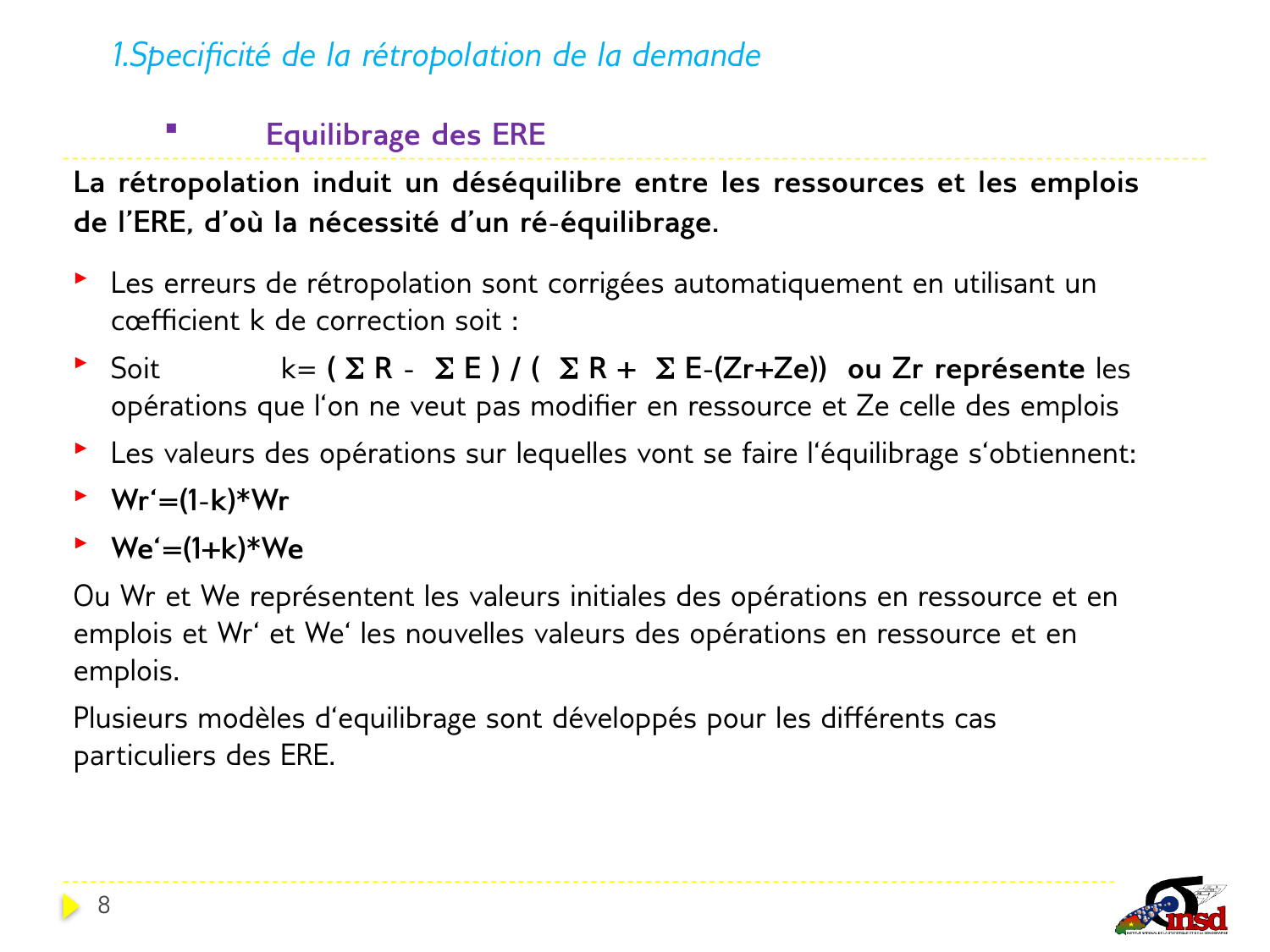

# 1.Specificité de la rétropolation de la demande
      Equilibrage des ERE
La rétropolation induit un déséquilibre entre les ressources et les emplois de l’ERE, d’où la nécessité d’un ré-équilibrage.
Les erreurs de rétropolation sont corrigées automatiquement en utilisant un coefficient k de correction soit :
Soit             k= ( Σ R -  Σ E ) / (  Σ R +  Σ E-(Zr+Ze))  ou Zr représente les opérations que l‘on ne veut pas modifier en ressource et Ze celle des emplois
Les valeurs des opérations sur lequelles vont se faire l‘équilibrage s‘obtiennent:
Wr‘=(1-k)*Wr
We‘=(1+k)*We
Ou Wr et We représentent les valeurs initiales des opérations en ressource et en emplois et Wr‘ et We‘ les nouvelles valeurs des opérations en ressource et en emplois.
Plusieurs modèles d‘equilibrage sont développés pour les différents cas particuliers des ERE.

8